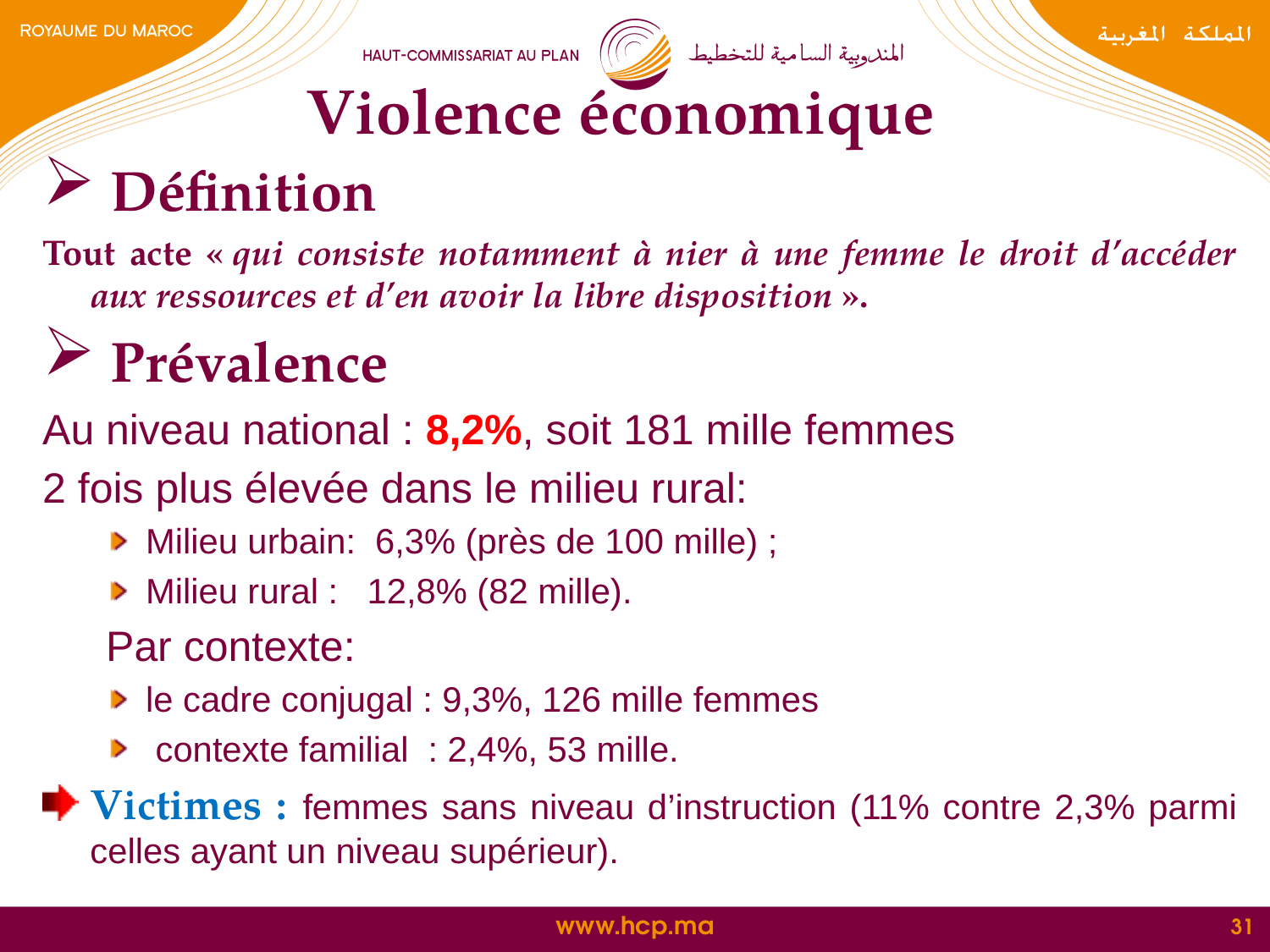

# Violence économique
 Définition
Tout acte « qui consiste notamment à nier à une femme le droit d’accéder aux ressources et d’en avoir la libre disposition ».
 Prévalence
Au niveau national : 8,2%, soit 181 mille femmes
2 fois plus élevée dans le milieu rural:
Milieu urbain:  6,3% (près de 100 mille) ;
Milieu rural :   12,8% (82 mille).
Par contexte:
le cadre conjugal : 9,3%, 126 mille femmes
 contexte familial  : 2,4%, 53 mille.
Victimes : femmes sans niveau d’instruction (11% contre 2,3% parmi celles ayant un niveau supérieur).

31